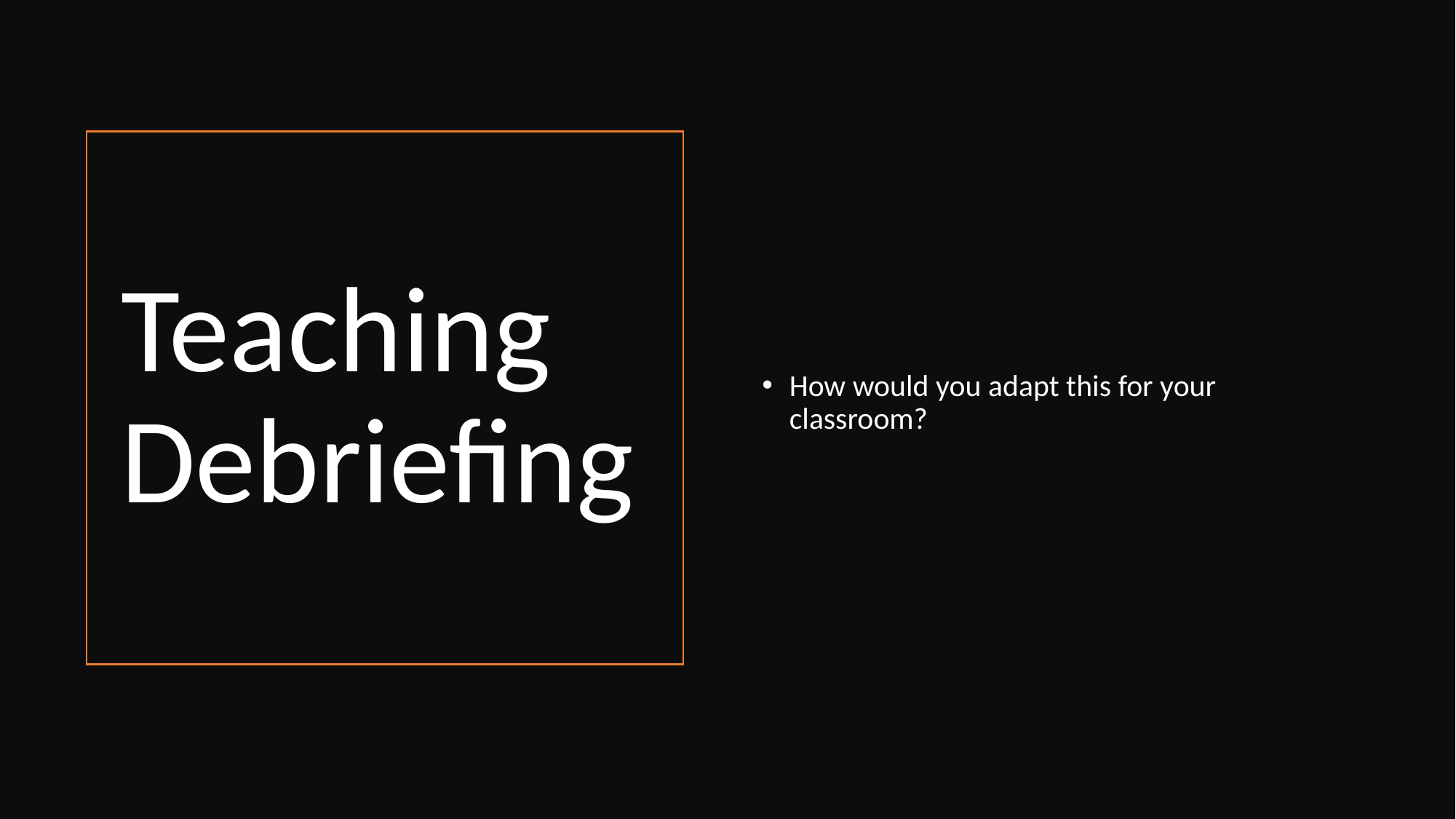

How would you adapt this for your classroom?

# Teaching Debriefing